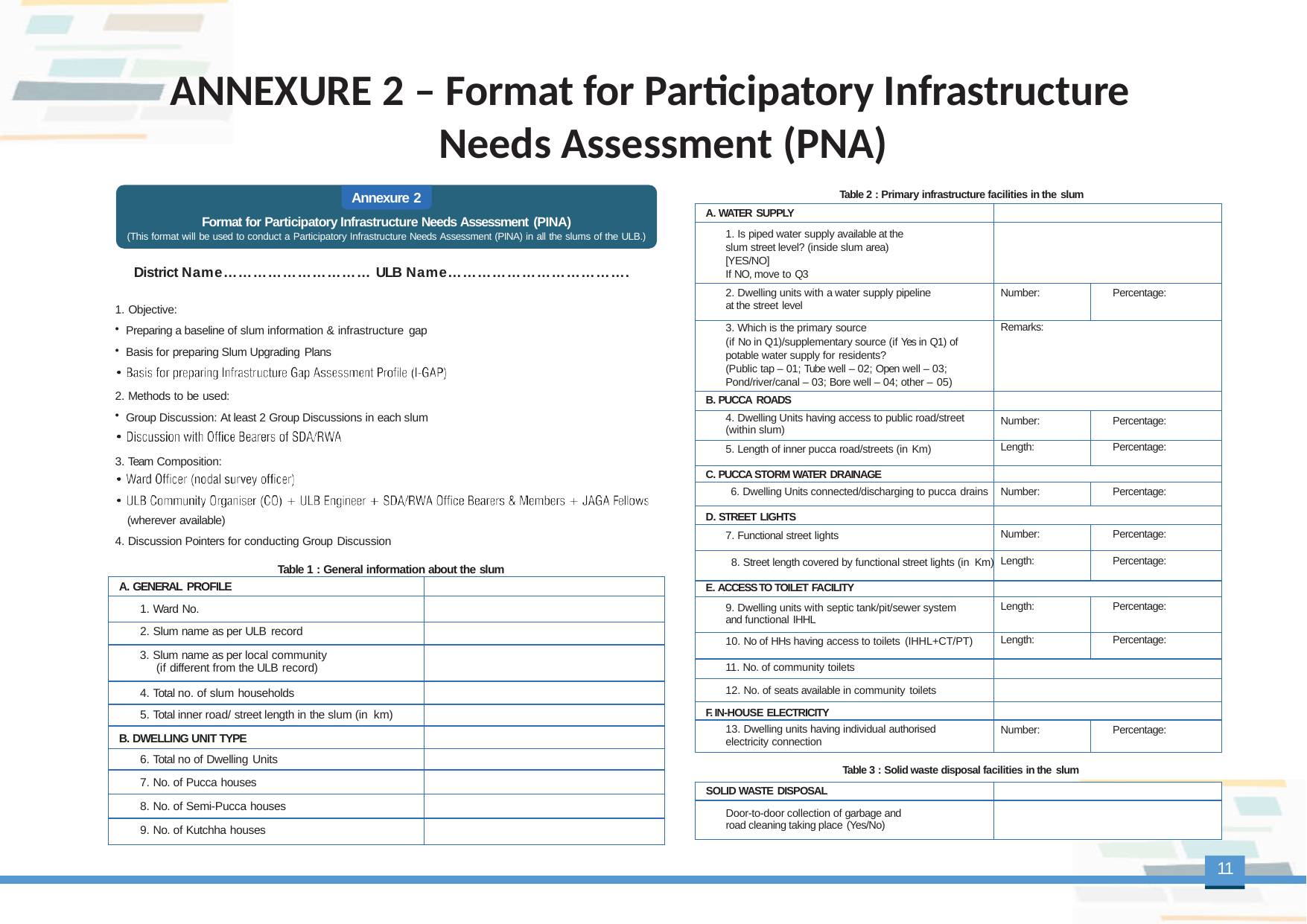

# ANNEXURE 2 – Format for Participatory Infrastructure  Needs Assessment (PNA)
Annexure 2
Format for Participatory Infrastructure Needs Assessment (PINA)
(This format will be used to conduct a Participatory Infrastructure Needs Assessment (PINA) in all the slums of the ULB.)

Table 2 : Primary infrastructure facilities in the slum
| A. WATER SUPPLY |  |  |
| --- | --- | --- |
| 1. Is piped water supply available at the slum street level? (inside slum area) [YES/NO] If NO, move to Q3 |  |  |
| 2. Dwelling units with a water supply pipeline at the street level | Number: | Percentage: |
| 3. Which is the primary source (if No in Q1)/supplementary source (if Yes in Q1) of potable water supply for residents? (Public tap – 01; Tube well – 02; Open well – 03; Pond/river/canal – 03; Bore well – 04; other – 05) | Remarks: |  |
| B. PUCCA ROADS |  |  |
| 4. Dwelling Units having access to public road/street (within slum) | Number: | Percentage: |
| 5. Length of inner pucca road/streets (in Km) | Length: | Percentage: |
| C. PUCCA STORM WATER DRAINAGE |  |  |
| 6. Dwelling Units connected/discharging to pucca drains | Number: | Percentage: |
| D. STREET LIGHTS |  |  |
| 7. Functional street lights | Number: | Percentage: |
| 8. Street length covered by functional street lights (in Km) | Length: | Percentage: |
| E. ACCESS TO TOILET FACILITY |  |  |
| 9. Dwelling units with septic tank/pit/sewer system and functional IHHL | Length: | Percentage: |
| 10. No of HHs having access to toilets (IHHL+CT/PT) | Length: | Percentage: |
| 11. No. of community toilets |  |  |
| 12. No. of seats available in community toilets |  |  |
| F. IN-HOUSE ELECTRICITY |  |  |
| 13. Dwelling units having individual authorised electricity connection | Number: | Percentage: |
District Name………………………… ULB Name……………………………….

1. Objective:
Preparing a baseline of slum information & infrastructure gap
Basis for preparing Slum Upgrading Plans

2. Methods to be used:
Group Discussion: At least 2 Group Discussions in each slum

Team Composition:

(wherever available)
Discussion Pointers for conducting Group Discussion

Table 1 : General information about the slum

| A. GENERAL PROFILE |  |
| --- | --- |
| 1. Ward No. |  |
| 2. Slum name as per ULB record |  |
| 3. Slum name as per local community (if different from the ULB record) |  |
| 4. Total no. of slum households |  |
| 5. Total inner road/ street length in the slum (in km) |  |
| B. DWELLING UNIT TYPE |  |
| 6. Total no of Dwelling Units |  |
| 7. No. of Pucca houses |  |
| 8. No. of Semi-Pucca houses |  |
| 9. No. of Kutchha houses |  |
Table 3 : Solid waste disposal facilities in the slum

| SOLID WASTE DISPOSAL |  |
| --- | --- |
| Door-to-door collection of garbage and road cleaning taking place (Yes/No) |  |

11